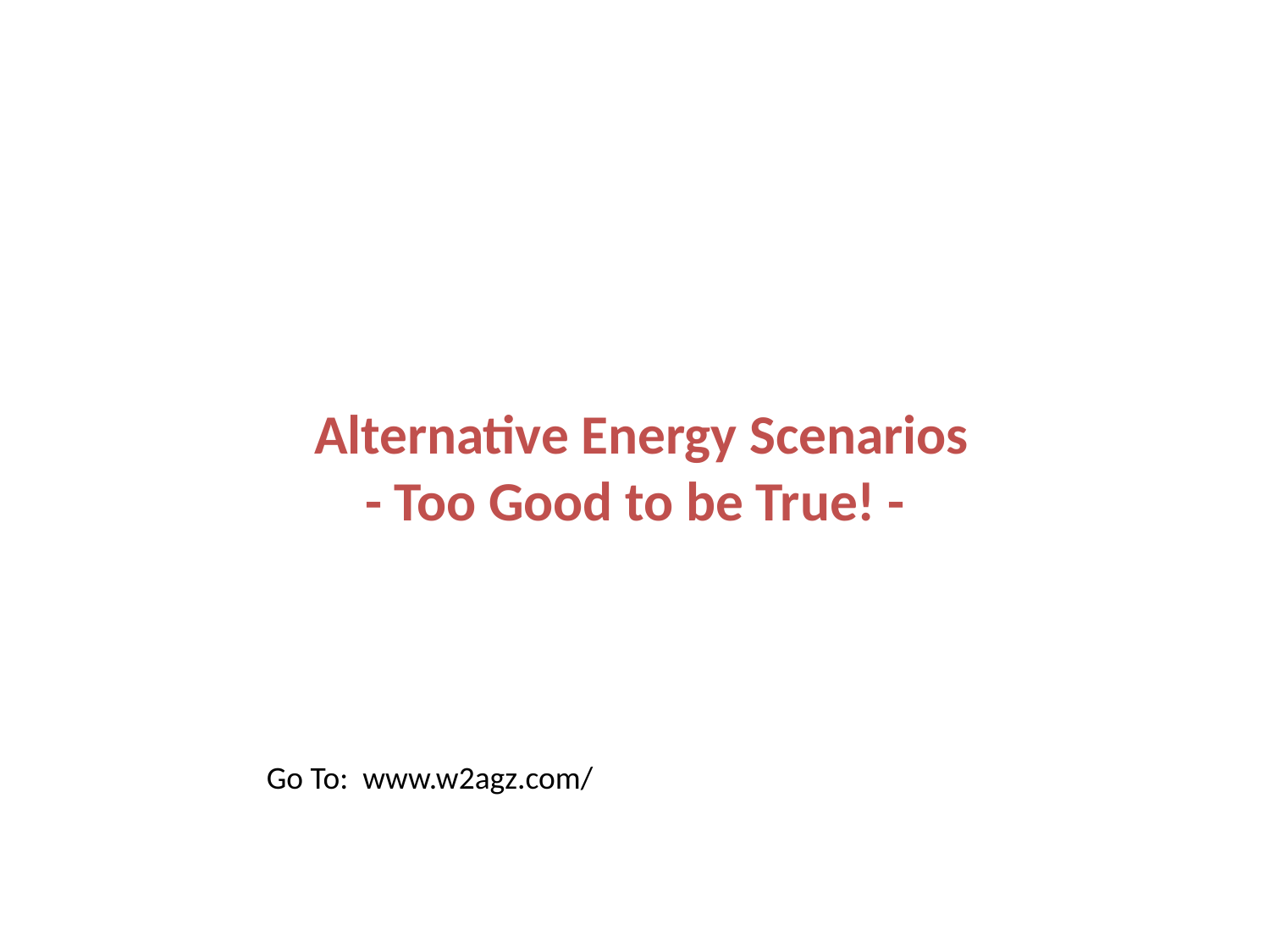

Alternative Energy Scenarios
- Too Good to be True! -
Go To:  www.w2agz.com/